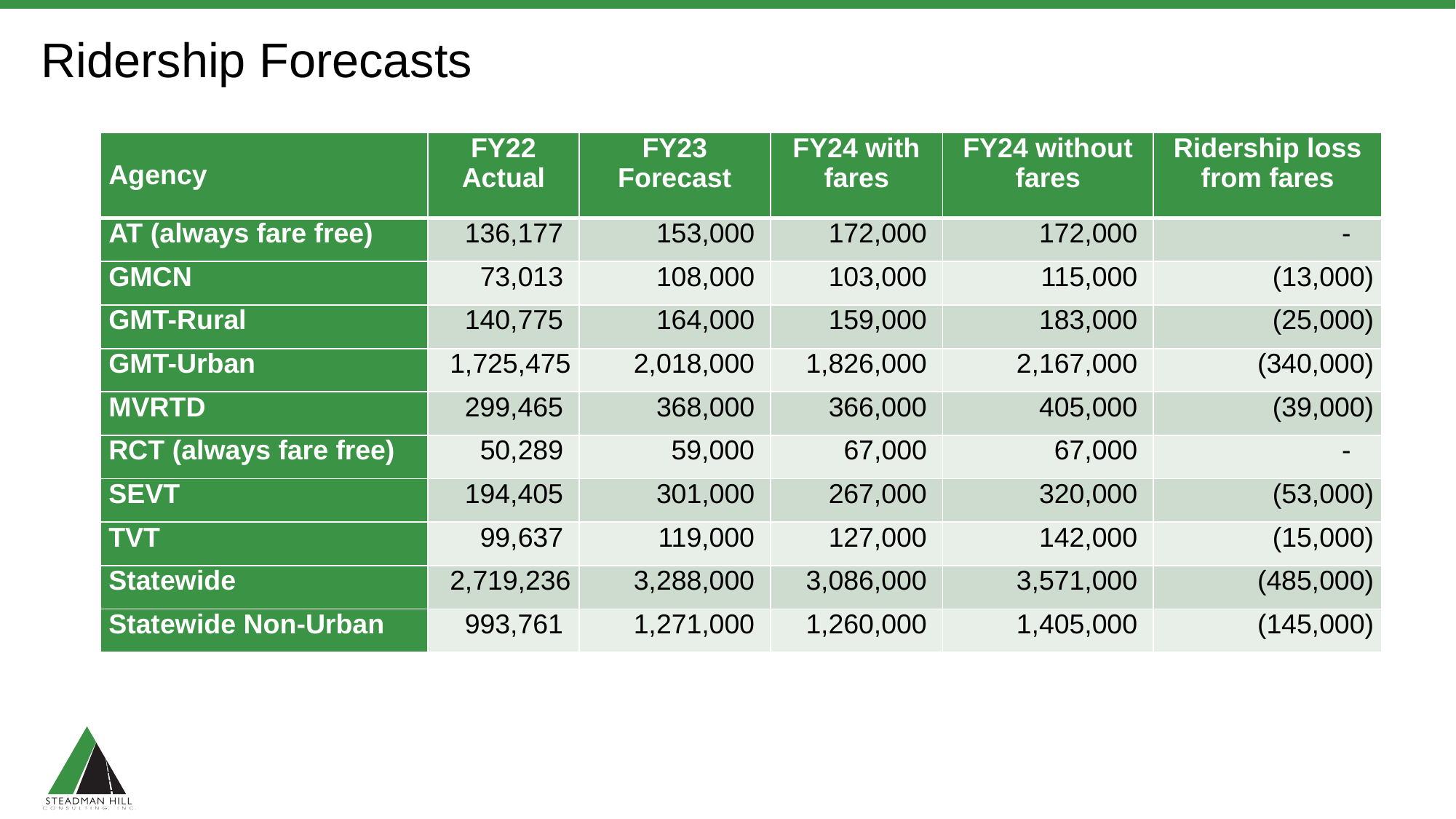

# Ridership Forecasts
| Agency | FY22 Actual | FY23 Forecast | FY24 with fares | FY24 without fares | Ridership loss from fares |
| --- | --- | --- | --- | --- | --- |
| AT (always fare free) | 136,177 | 153,000 | 172,000 | 172,000 | - |
| GMCN | 73,013 | 108,000 | 103,000 | 115,000 | (13,000) |
| GMT-Rural | 140,775 | 164,000 | 159,000 | 183,000 | (25,000) |
| GMT-Urban | 1,725,475 | 2,018,000 | 1,826,000 | 2,167,000 | (340,000) |
| MVRTD | 299,465 | 368,000 | 366,000 | 405,000 | (39,000) |
| RCT (always fare free) | 50,289 | 59,000 | 67,000 | 67,000 | - |
| SEVT | 194,405 | 301,000 | 267,000 | 320,000 | (53,000) |
| TVT | 99,637 | 119,000 | 127,000 | 142,000 | (15,000) |
| Statewide | 2,719,236 | 3,288,000 | 3,086,000 | 3,571,000 | (485,000) |
| Statewide Non-Urban | 993,761 | 1,271,000 | 1,260,000 | 1,405,000 | (145,000) |